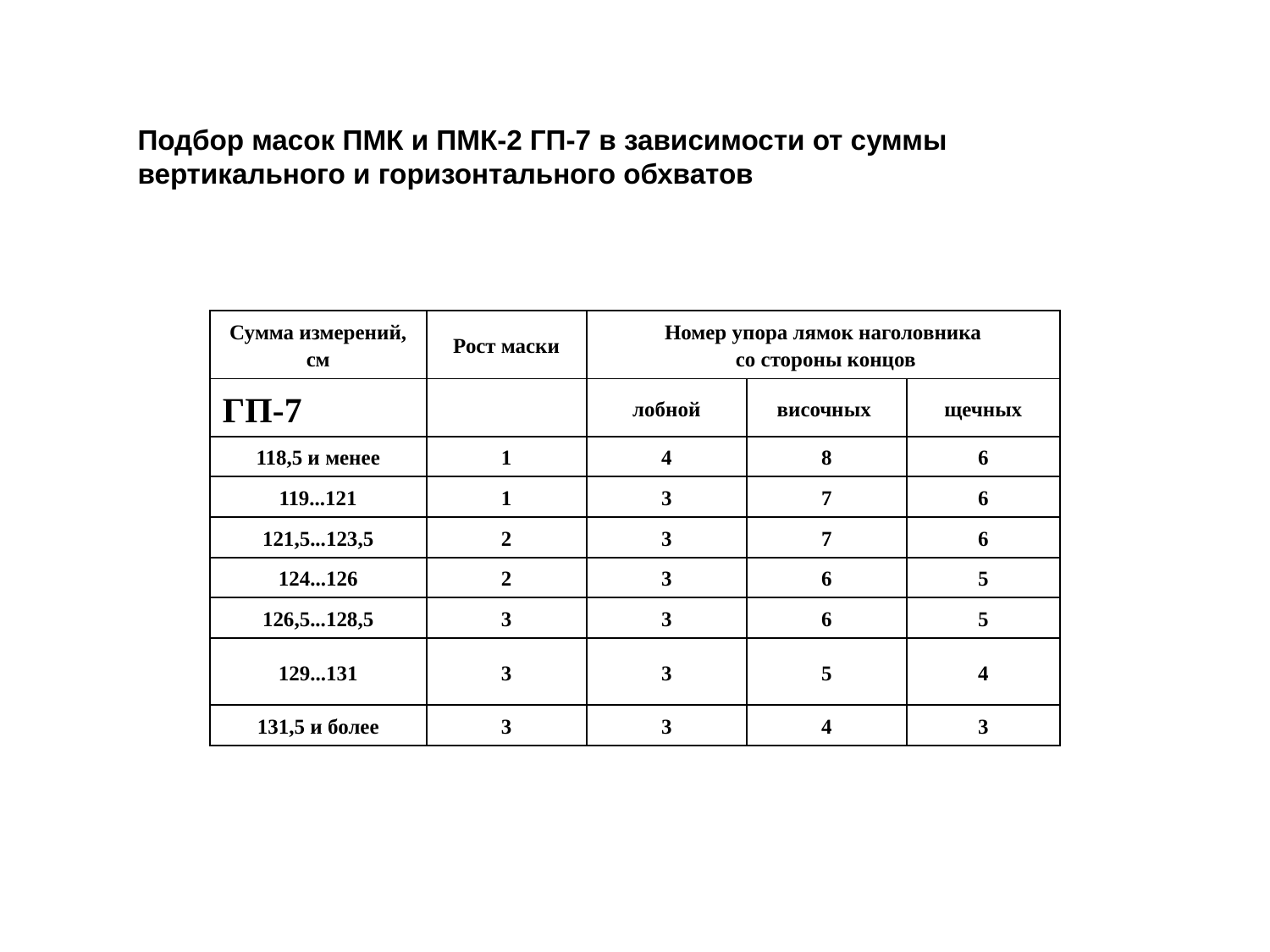

Подбор масок ПМК и ПМК-2 ГП-7 в зависимости от суммы вертикального и горизонтального обхватов

| Сумма измерений, см | Рост маски | Номер упора лямок наголовника со стороны концов |  |  |
| --- | --- | --- | --- | --- |
| ГП-7 |  | лобной | височных | щечных |
| 118,5 и менее | 1 | 4 | 8 | 6 |
| 119...121 | 1 | 3 | 7 | 6 |
| 121,5...123,5 | 2 | 3 | 7 | 6 |
| 124...126 | 2 | 3 | 6 | 5 |
| 126,5...128,5 | 3 | 3 | 6 | 5 |
| 129...131 | 3 | 3 | 5 | 4 |
| 131,5 и более | 3 | 3 | 4 | 3 |